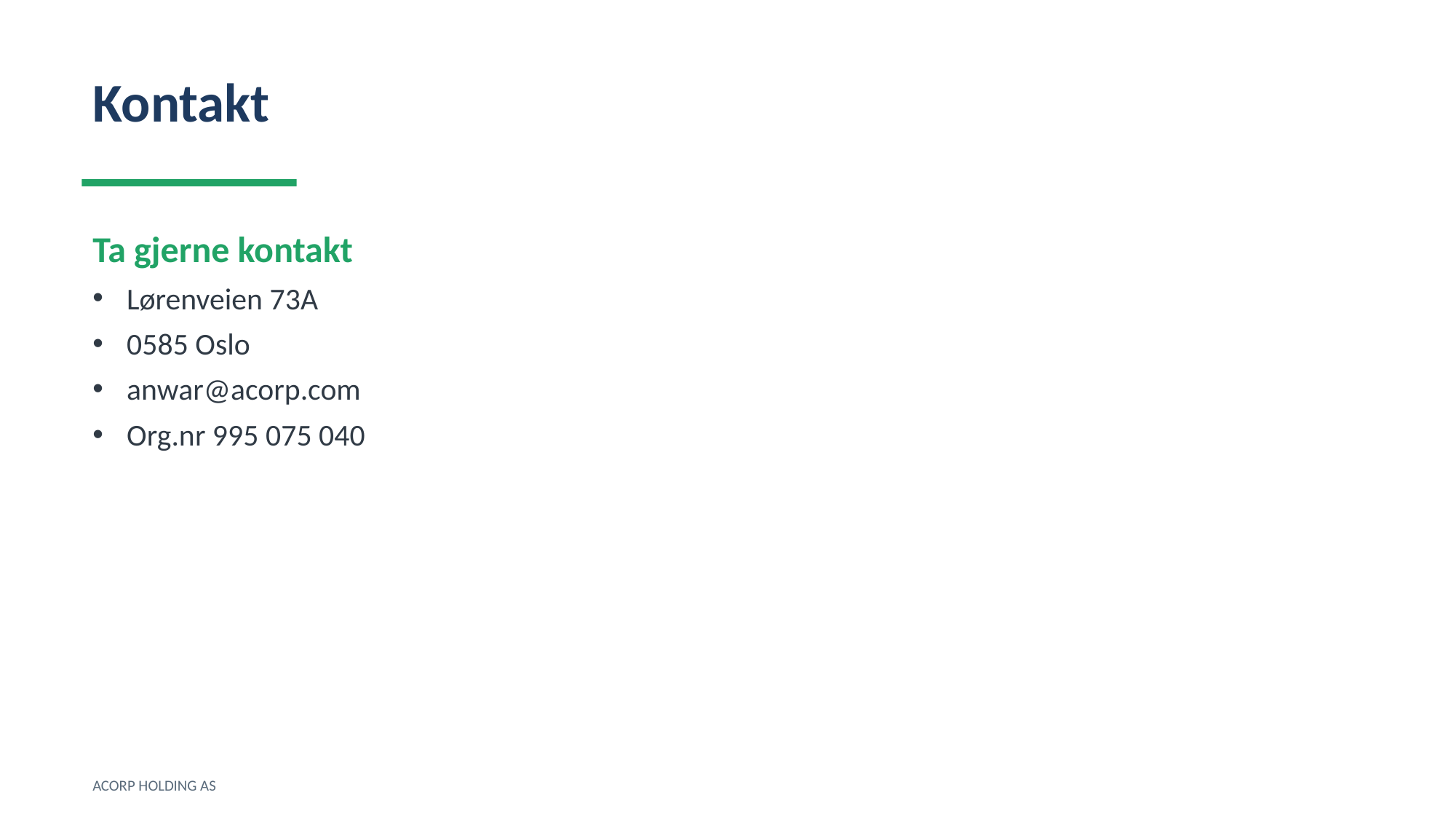

Kontakt

Ta gjerne kontakt
Lørenveien 73A
0585 Oslo
anwar@acorp.com
Org.nr 995 075 040
ACORP HOLDING AS